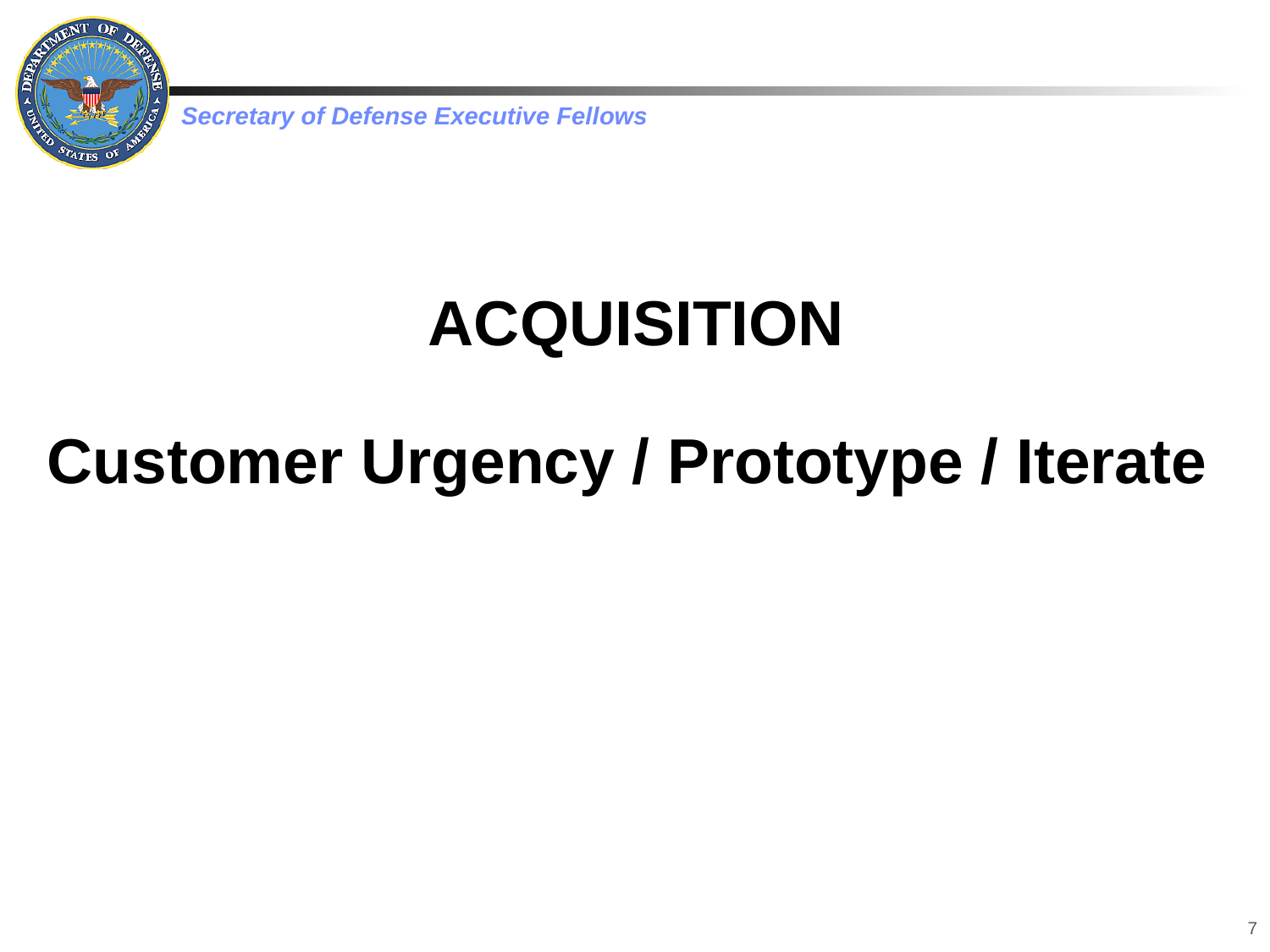

# ACQUISITION
Customer Urgency / Prototype / Iterate
7